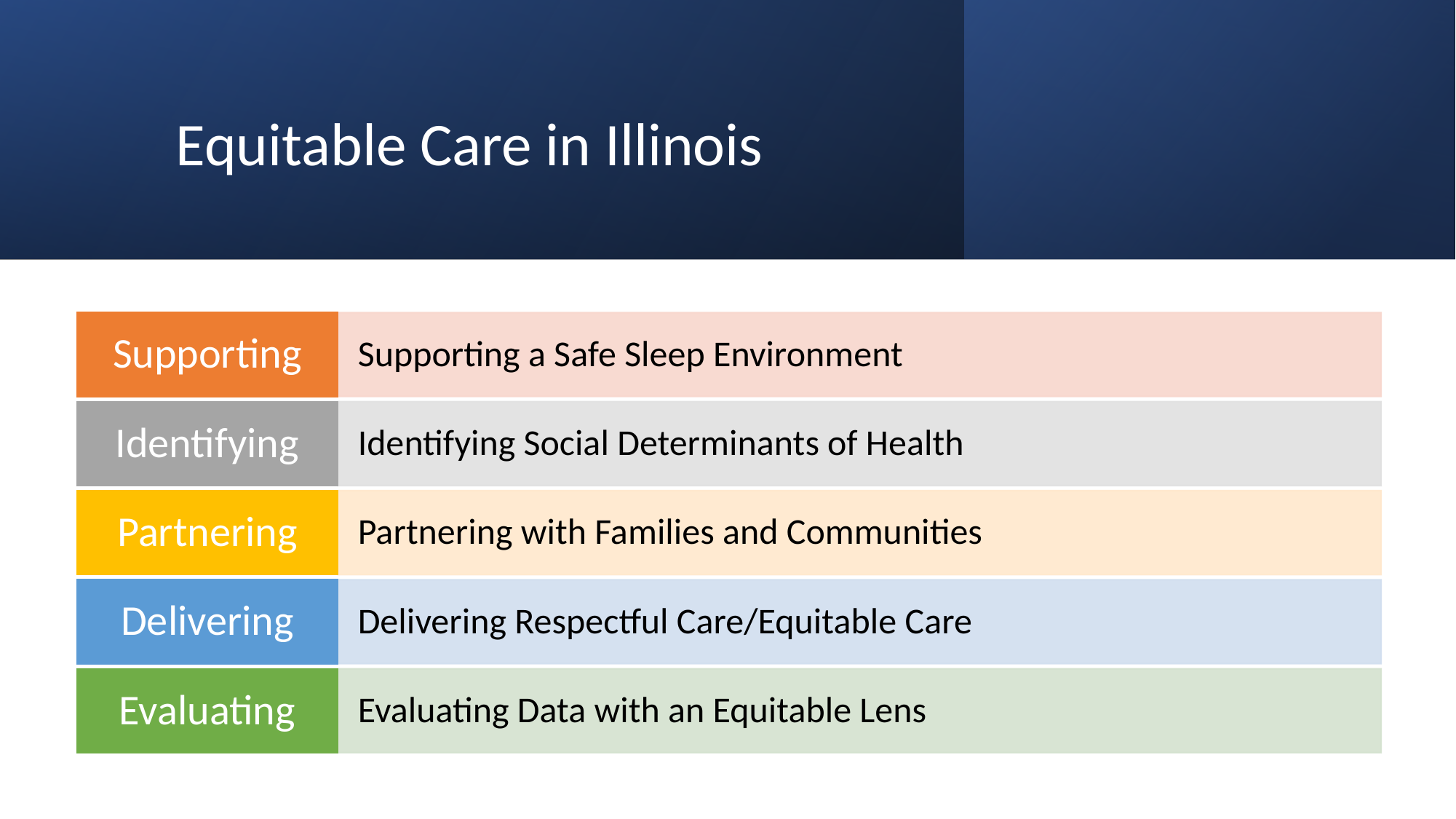

# Equitable Care in Illinois
Supporting a Safe Sleep Environment
Supporting
Identifying Social Determinants of Health
Identifying
Partnering with Families and Communities
Partnering
Delivering Respectful Care/Equitable Care
Delivering
Evaluating Data with an Equitable Lens
Evaluating